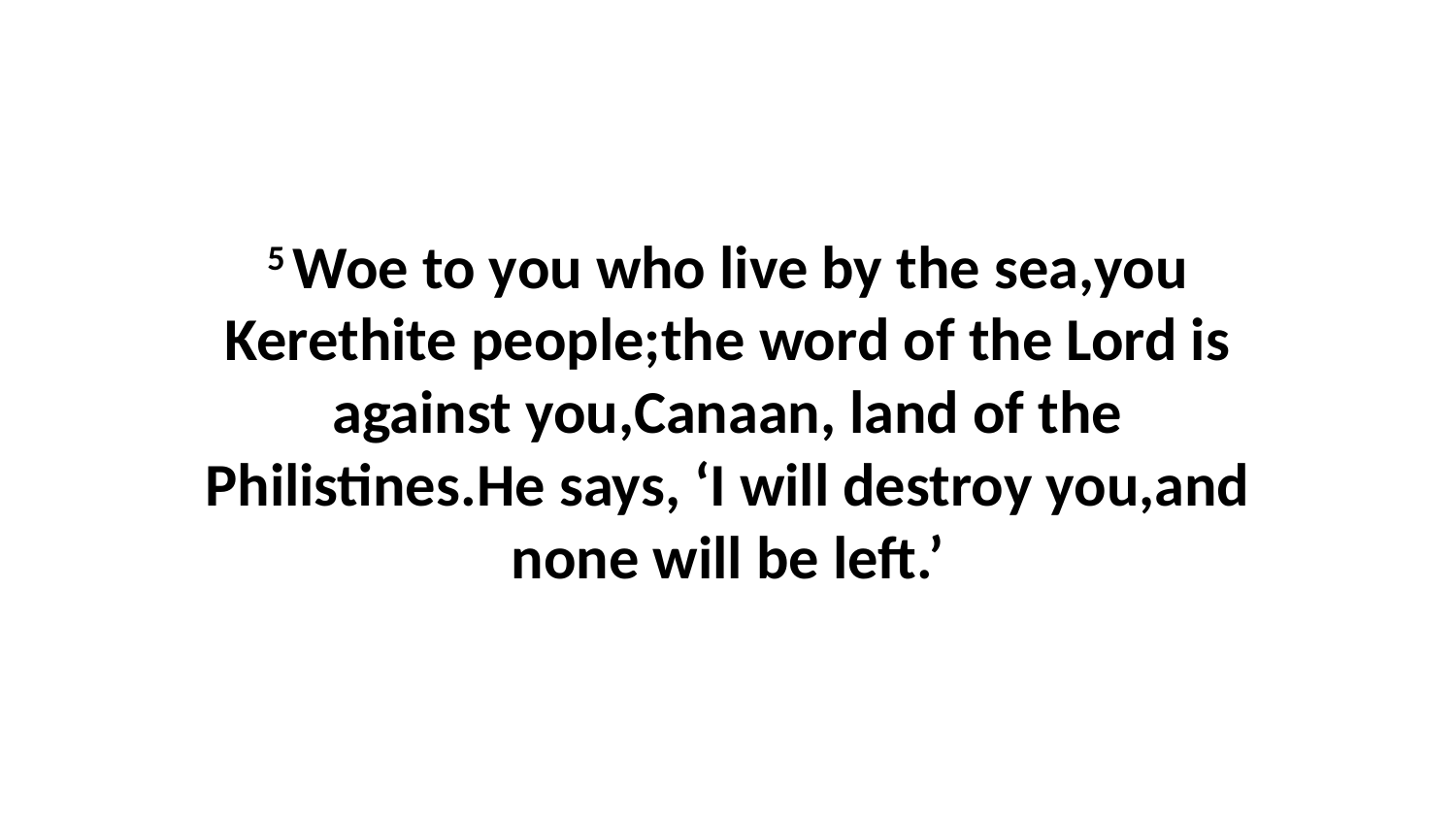

5 Woe to you who live by the sea,you Kerethite people;the word of the Lord is against you,Canaan, land of the Philistines.He says, ‘I will destroy you,and none will be left.’